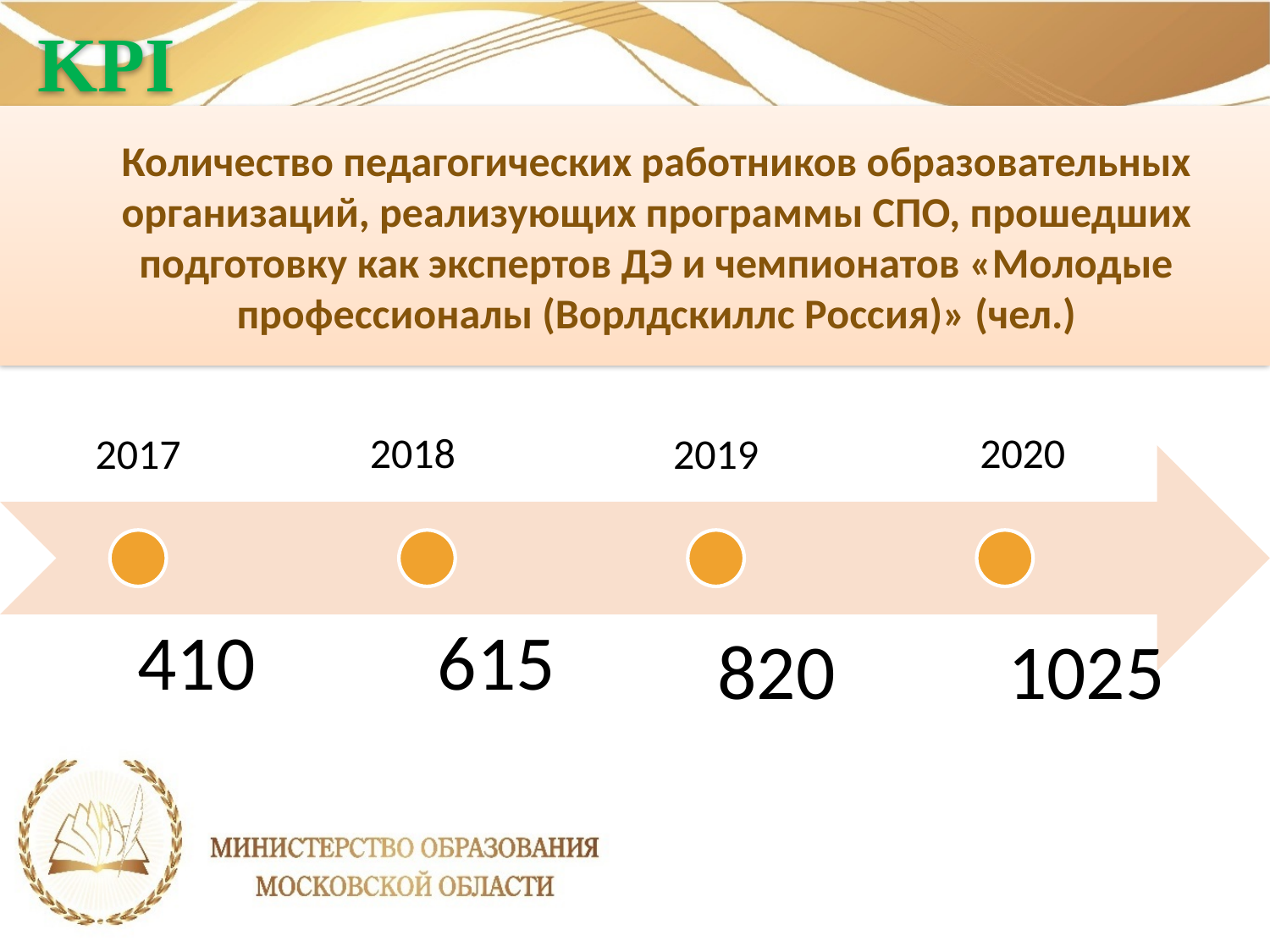

KPI

# Количество педагогических работников образовательных организаций, реализующих программы СПО, прошедших подготовку как экспертов ДЭ и чемпионатов «Молодые профессионалы (Ворлдскиллс Россия)» (чел.)
2017
2018
2019
2020
410
615
820
1025